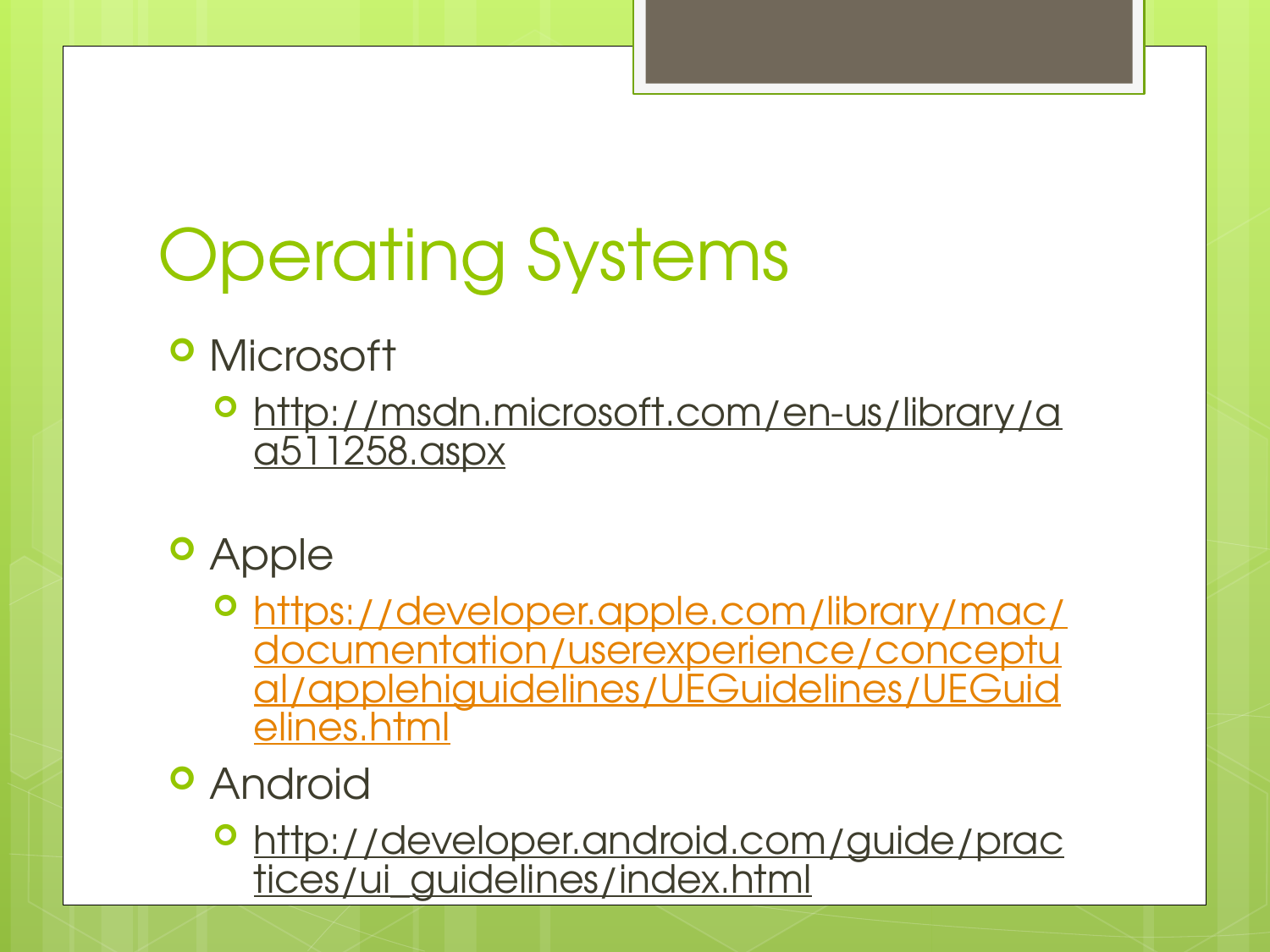

# Operating Systems
Microsoft
http://msdn.microsoft.com/en-us/library/aa511258.aspx
Apple
https://developer.apple.com/library/mac/documentation/userexperience/conceptual/applehiguidelines/UEGuidelines/UEGuidelines.html
Android
http://developer.android.com/guide/practices/ui_guidelines/index.html